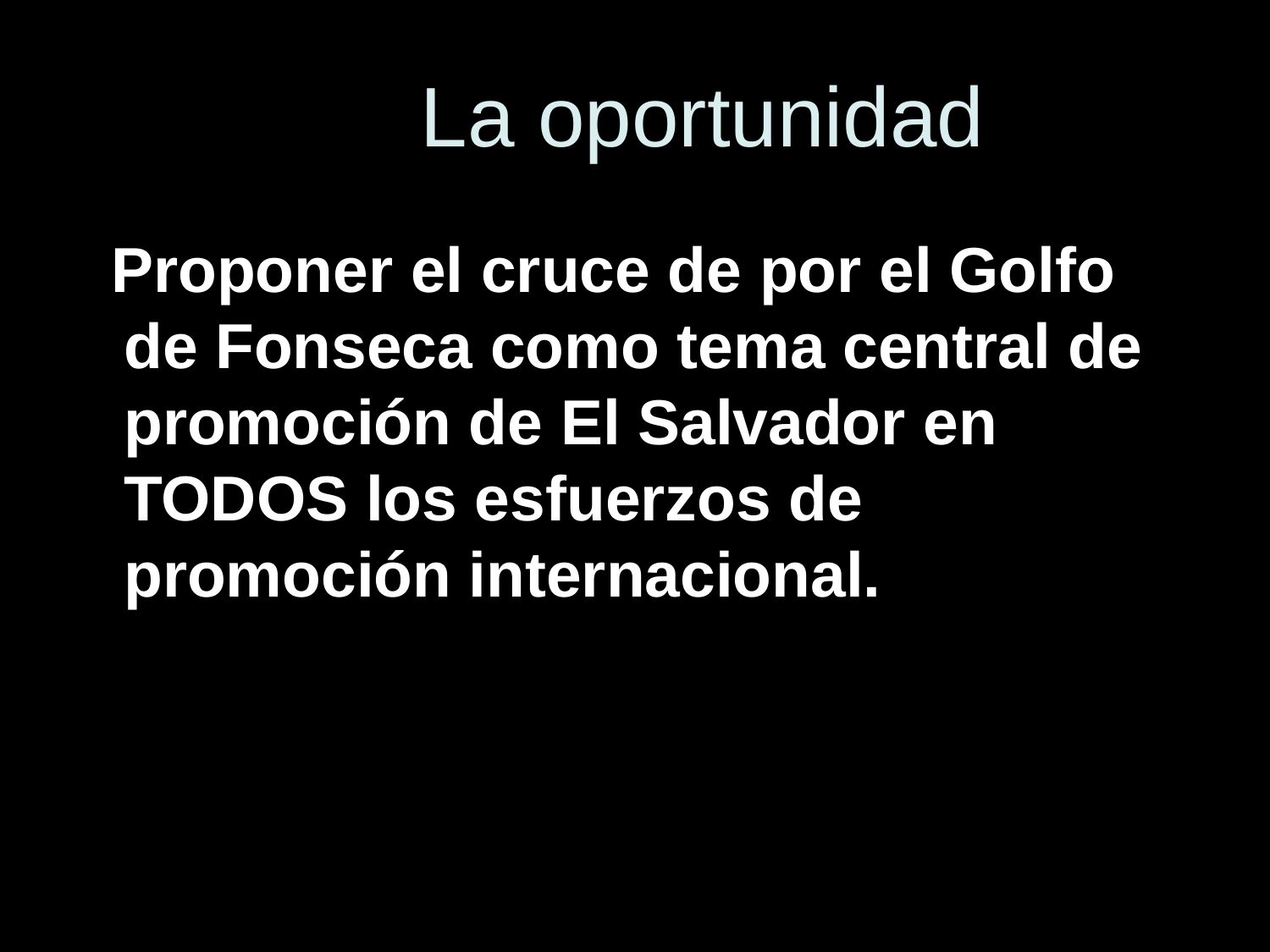

# La oportunidad
  Proponer el cruce de por el Golfo de Fonseca como tema central de promoción de El Salvador en TODOS los esfuerzos de promoción internacional.